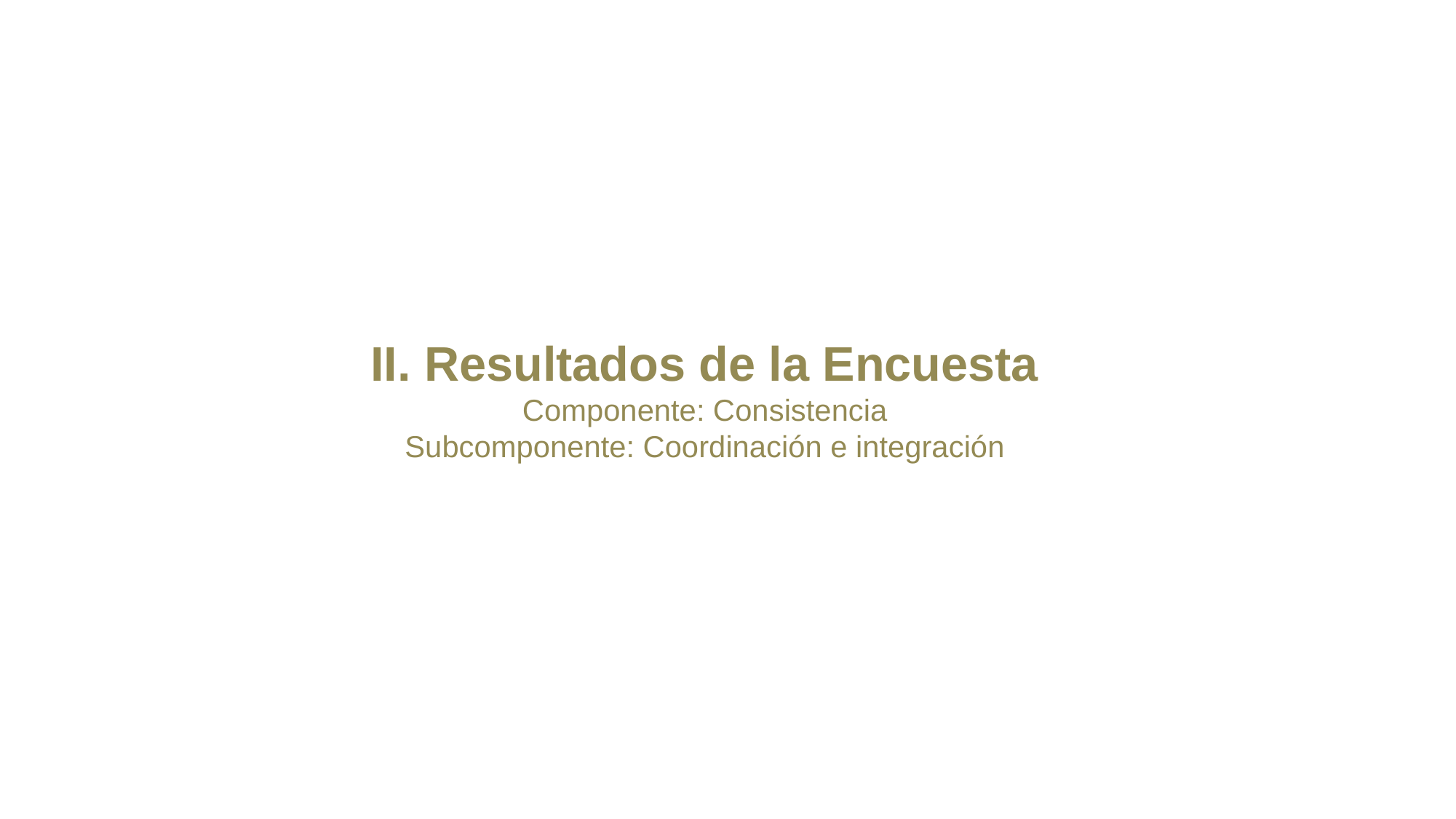

II. Resultados de la Encuesta
Componente: Consistencia
Subcomponente: Coordinación e integración